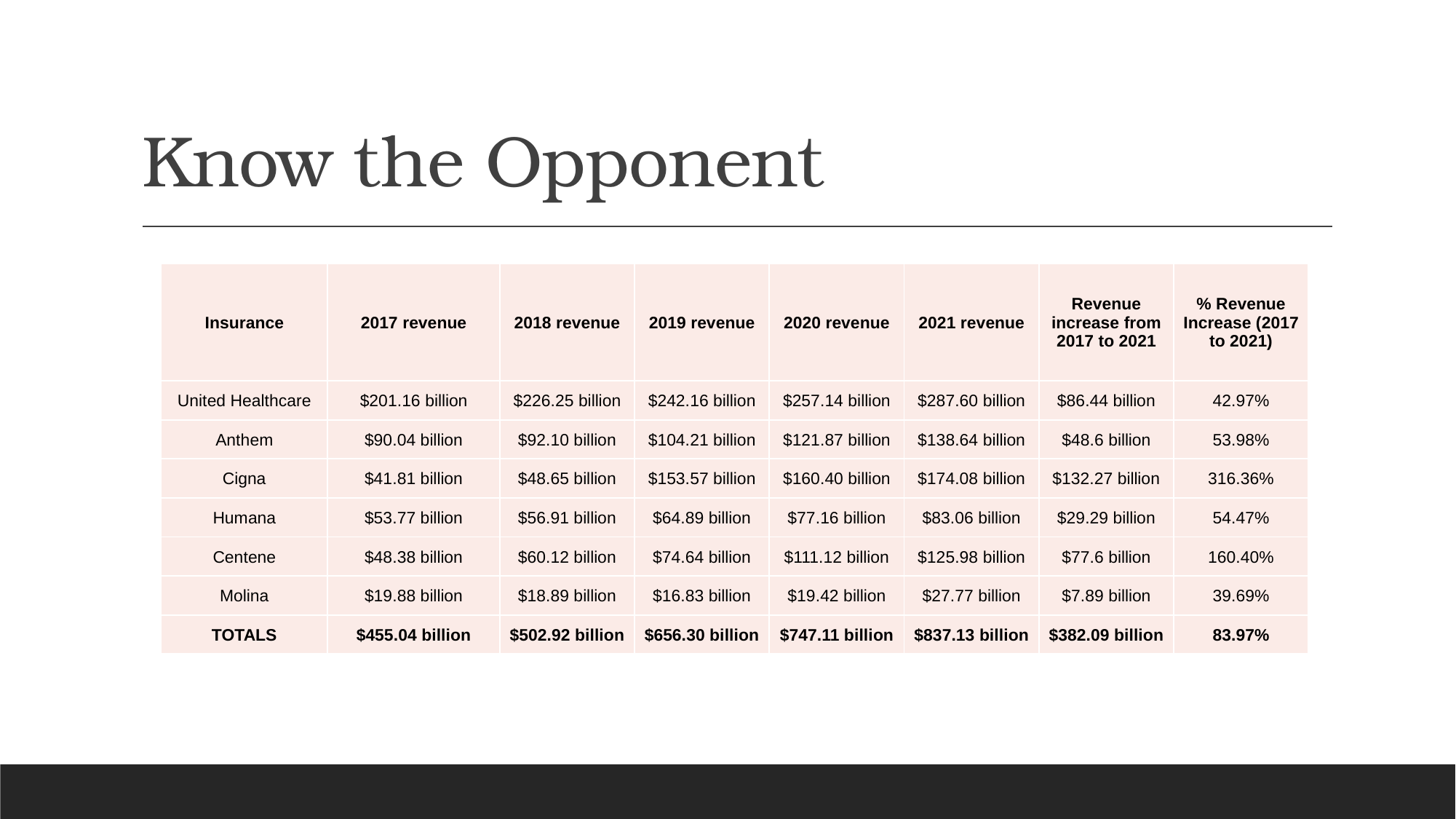

# Know the Opponent
| Insurance | 2017 revenue | 2018 revenue | 2019 revenue | 2020 revenue | 2021 revenue | Revenue increase from 2017 to 2021 | % Revenue Increase (2017 to 2021) |
| --- | --- | --- | --- | --- | --- | --- | --- |
| United Healthcare | $201.16 billion | $226.25 billion | $242.16 billion | $257.14 billion | $287.60 billion | $86.44 billion | 42.97% |
| Anthem | $90.04 billion | $92.10 billion | $104.21 billion | $121.87 billion | $138.64 billion | $48.6 billion | 53.98% |
| Cigna | $41.81 billion | $48.65 billion | $153.57 billion | $160.40 billion | $174.08 billion | $132.27 billion | 316.36% |
| Humana | $53.77 billion | $56.91 billion | $64.89 billion | $77.16 billion | $83.06 billion | $29.29 billion | 54.47% |
| Centene | $48.38 billion | $60.12 billion | $74.64 billion | $111.12 billion | $125.98 billion | $77.6 billion | 160.40% |
| Molina | $19.88 billion | $18.89 billion | $16.83 billion | $19.42 billion | $27.77 billion | $7.89 billion | 39.69% |
| TOTALS | $455.04 billion | $502.92 billion | $656.30 billion | $747.11 billion | $837.13 billion | $382.09 billion | 83.97% |